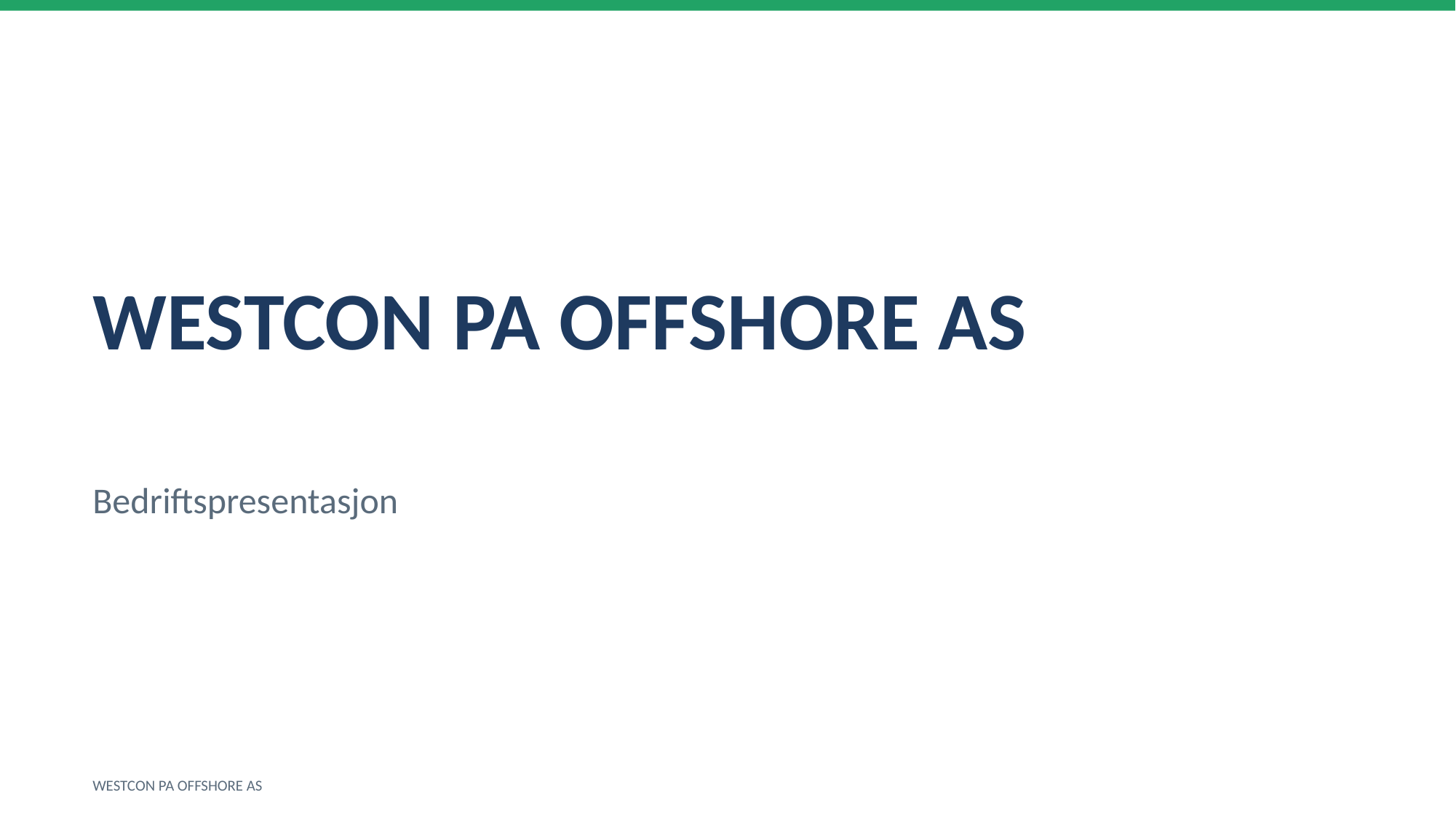

WESTCON PA OFFSHORE AS
Bedriftspresentasjon
WESTCON PA OFFSHORE AS